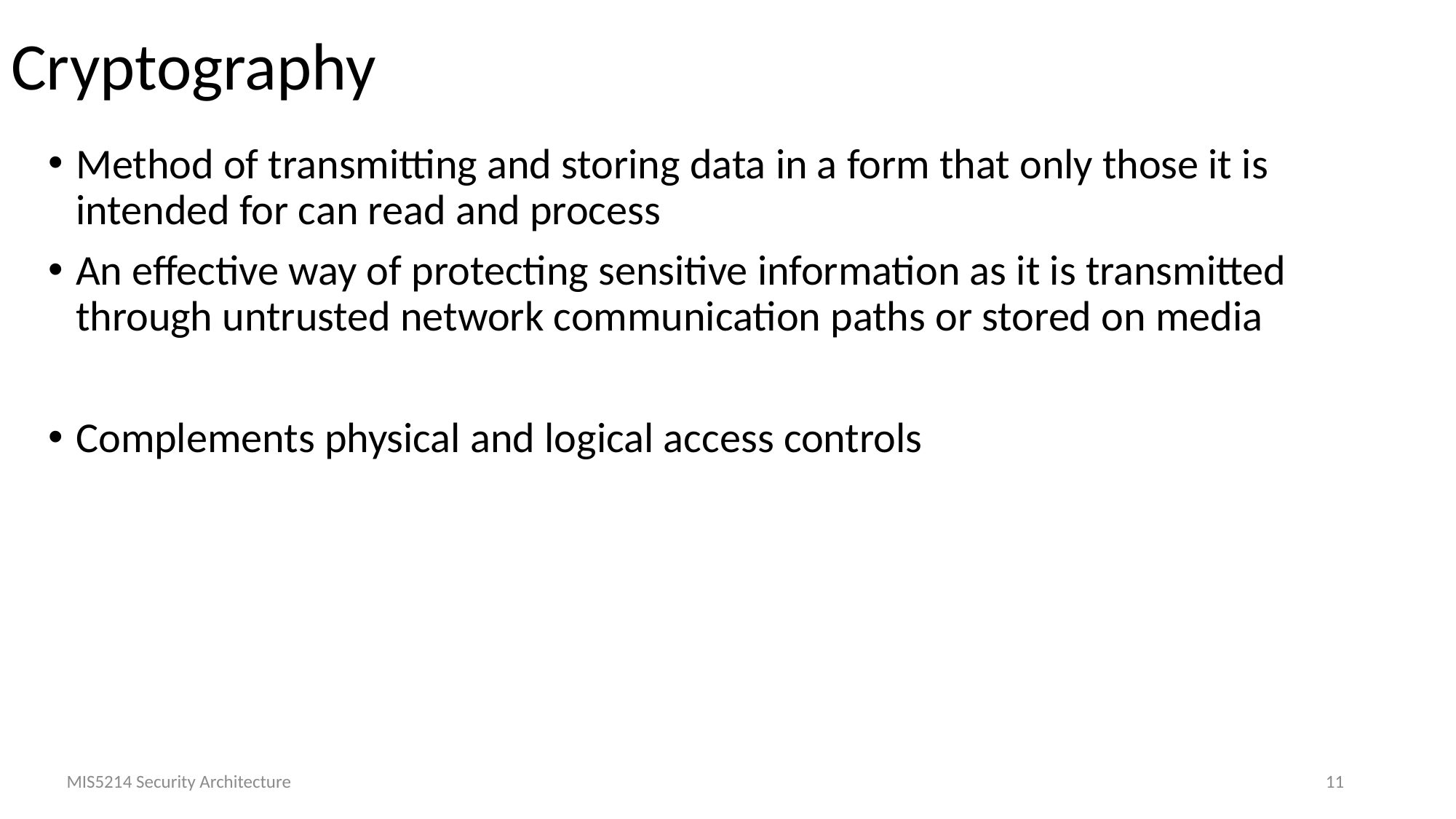

# Cryptography
Method of transmitting and storing data in a form that only those it is intended for can read and process
An effective way of protecting sensitive information as it is transmitted through untrusted network communication paths or stored on media

Complements physical and logical access controls
MIS5214 Security Architecture
11